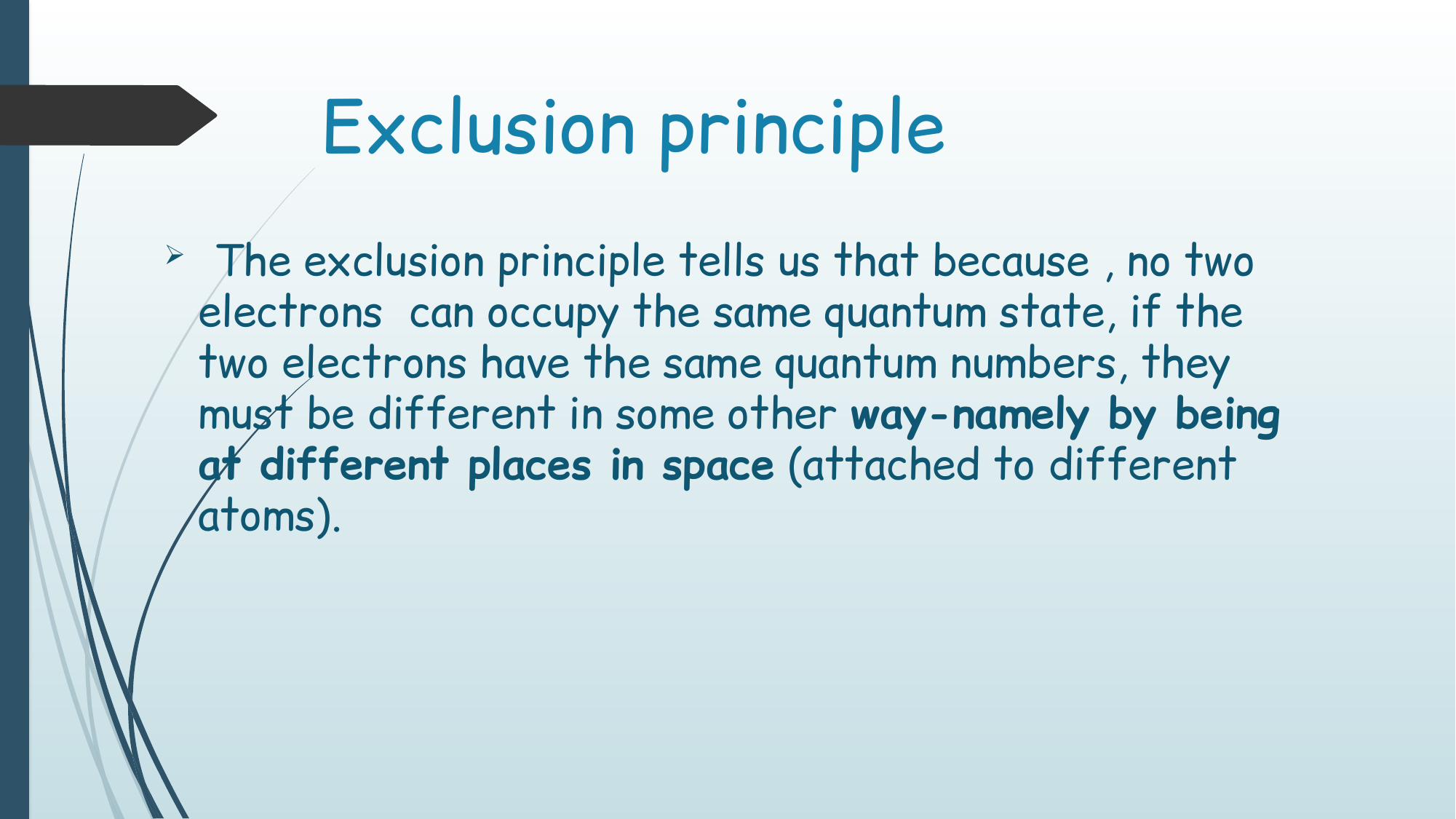

# Exclusion principle
  The exclusion principle tells us that because , no two electrons  can occupy the same quantum state, if the two electrons have the same quantum numbers, they must be different in some other way-namely by being at different places in space (attached to different atoms).